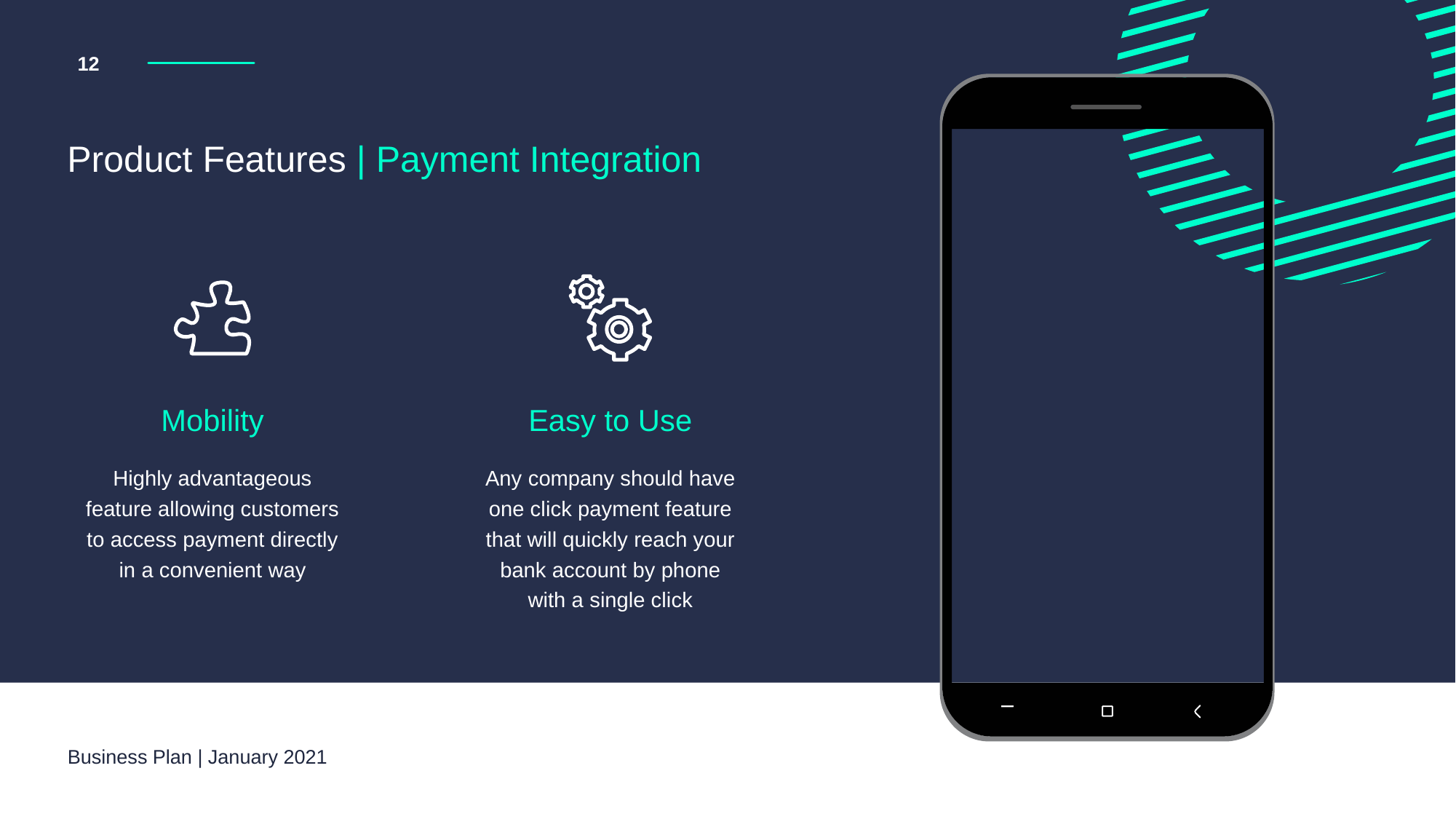

12

Product Features | Payment Integration

Mobility
Easy to Use
Highly advantageous feature allowing customers to access payment directly in a convenient way
Any company should have one click payment feature that will quickly reach your bank account by phone with a single click
Business Plan | January 2021